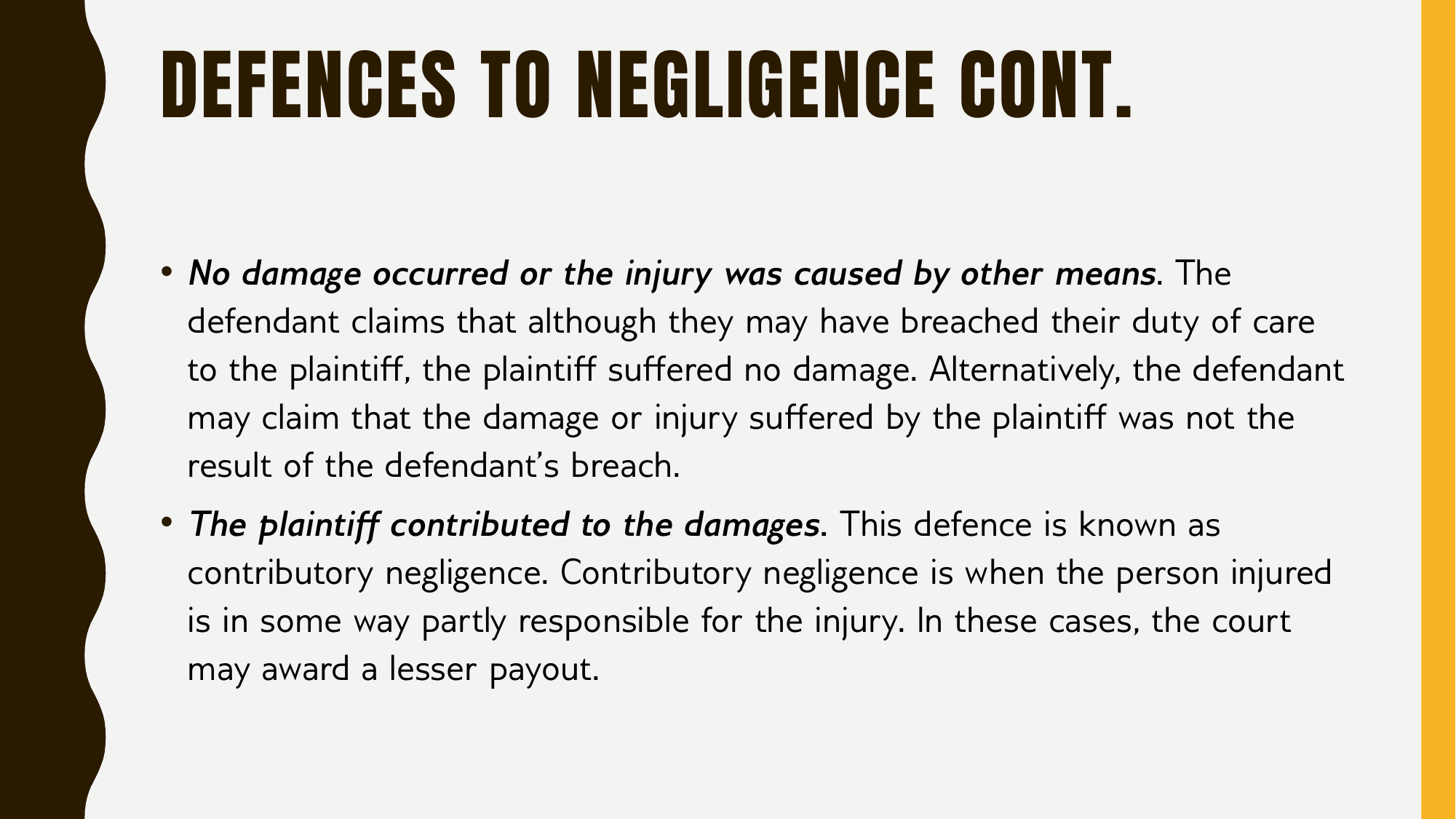

# Defences to negligence cont.
No damage occurred or the injury was caused by other means. The defendant claims that although they may have breached their duty of care to the plaintiff, the plaintiff suffered no damage. Alternatively, the defendant may claim that the damage or injury suffered by the plaintiff was not the result of the defendant’s breach.
The plaintiff contributed to the damages. This defence is known as contributory negligence. Contributory negligence is when the person injured is in some way partly responsible for the injury. In these cases, the court may award a lesser payout.